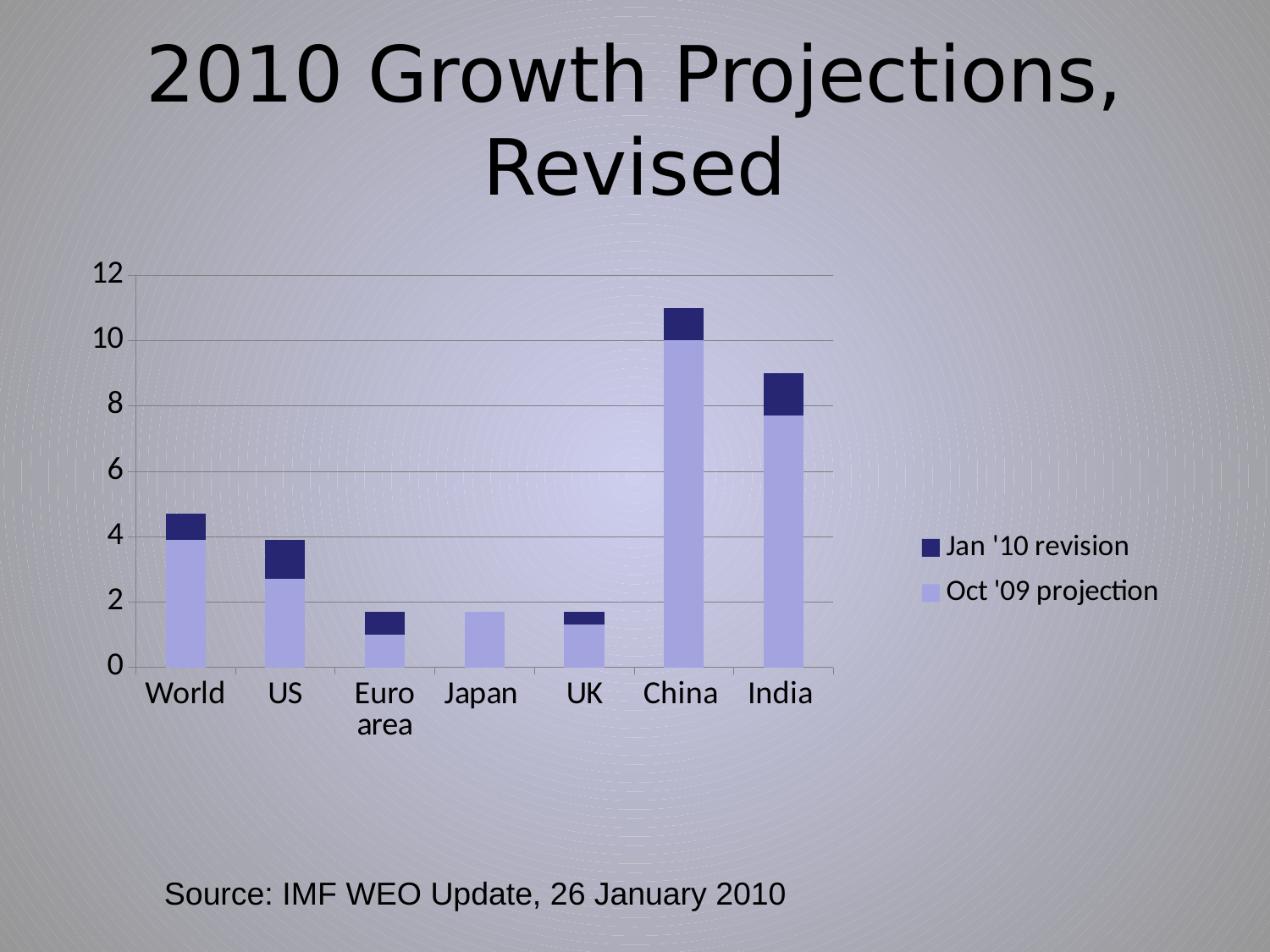

# 2010 Growth Projections, Revised

### Chart

| Category | Oct '09 projection | Jan '10 revision |
|---|---|---|
| World | 3.9 | 0.8 |
| US | 2.7 | 1.2 |
| Euro area | 1.0 | 0.7000000000000002 |
| Japan  | 1.7000000000000004 | 0.0 |
| UK | 1.3 | 0.4 |
| China  | 10.0 | 1.0 |
| India  | 7.7 | 1.3 |
Source: IMF WEO Update, 26 January 2010